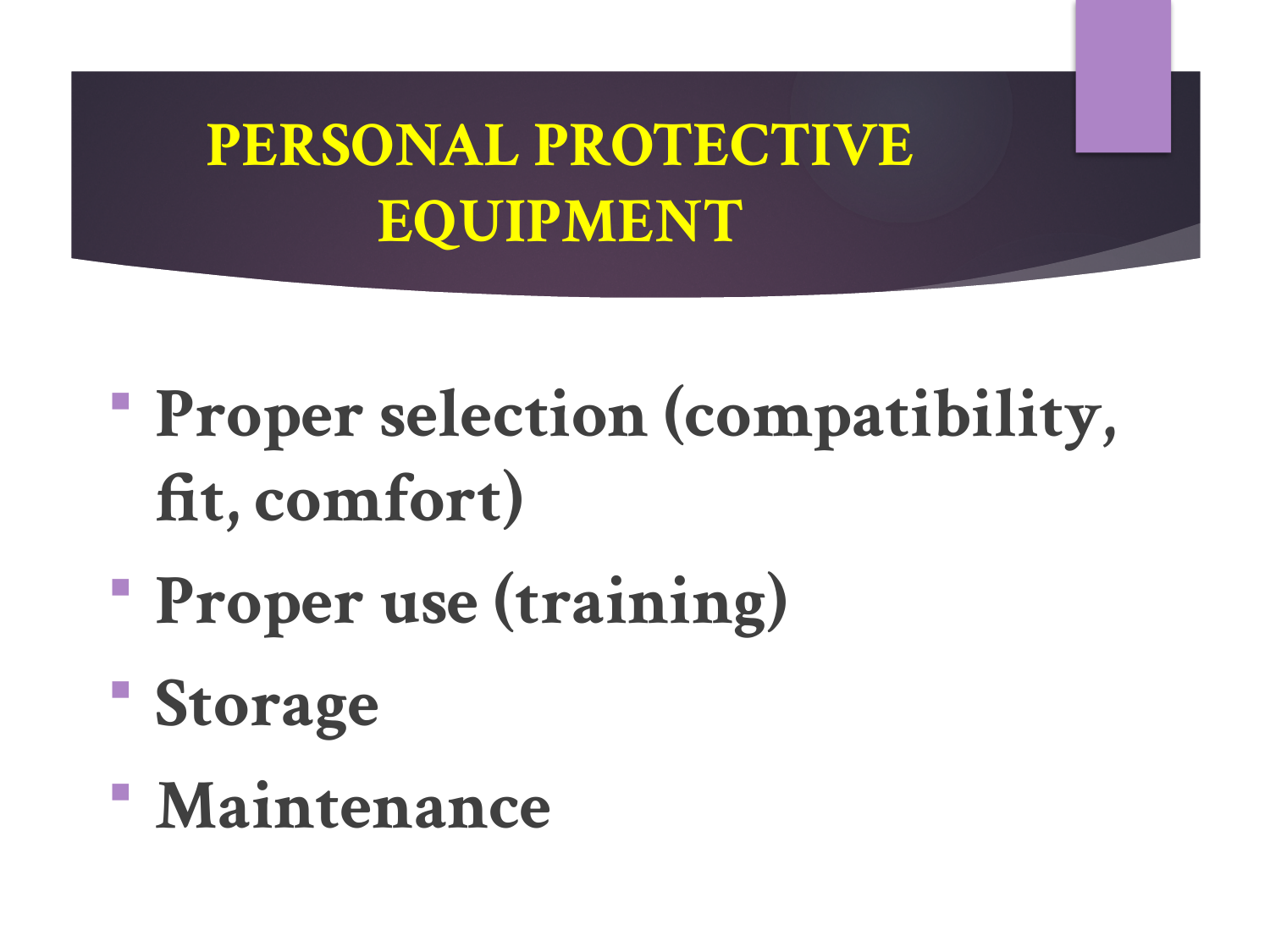

# PERSONAL PROTECTIVE EQUIPMENT
Proper selection (compatibility, fit, comfort)
Proper use (training)
Storage
Maintenance